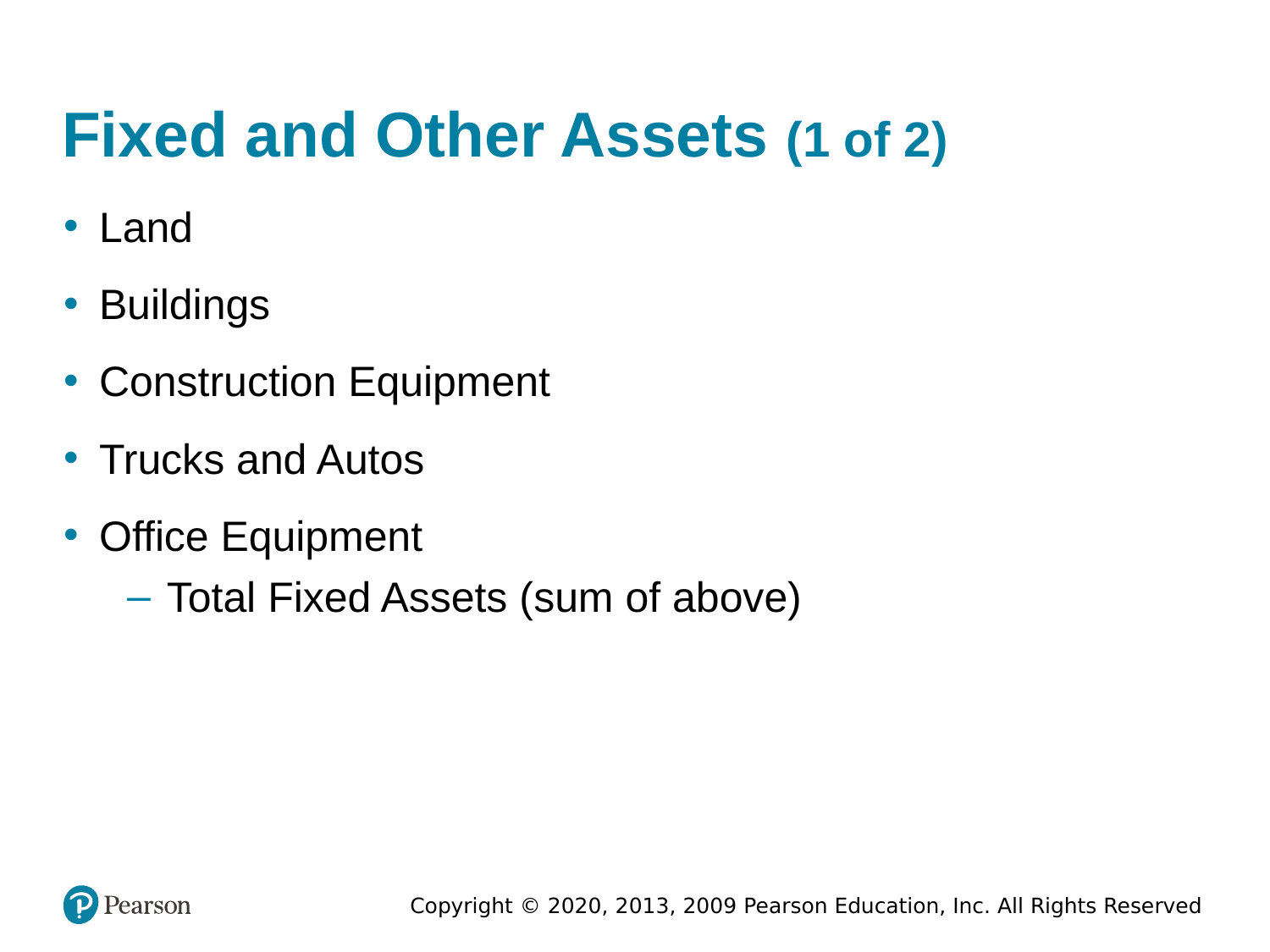

# Fixed and Other Assets (1 of 2)
Land
Buildings
Construction Equipment
Trucks and Autos
Office Equipment
Total Fixed Assets (sum of above)